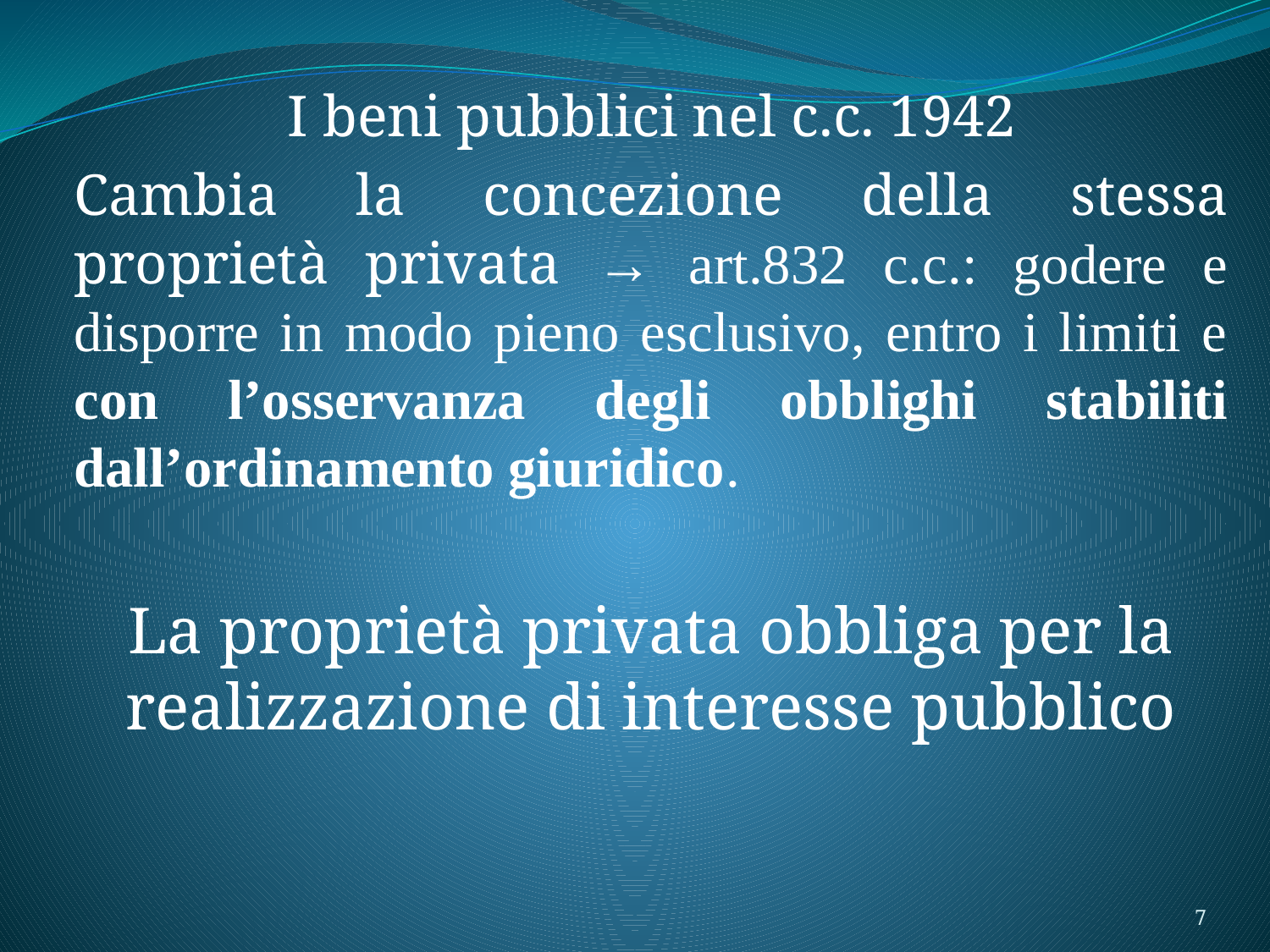

I beni pubblici nel c.c. 1942
Cambia la concezione della stessa proprietà privata → art.832 c.c.: godere e disporre in modo pieno esclusivo, entro i limiti e con l’osservanza degli obblighi stabiliti dall’ordinamento giuridico.

La proprietà privata obbliga per la realizzazione di interesse pubblico
7